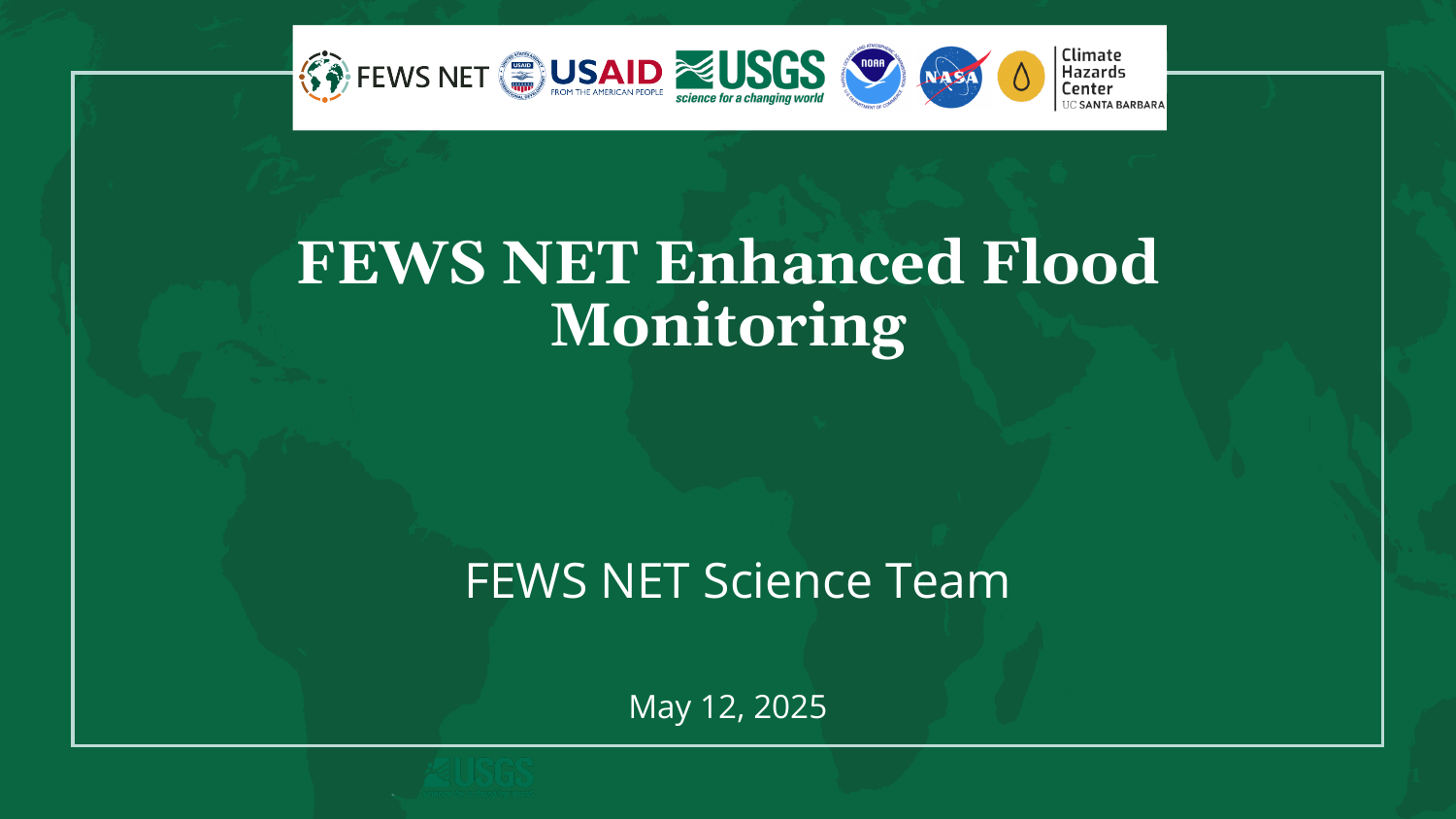

# FEWS NET Enhanced Flood Monitoring
FEWS NET Science Team
May 12, 2025
1